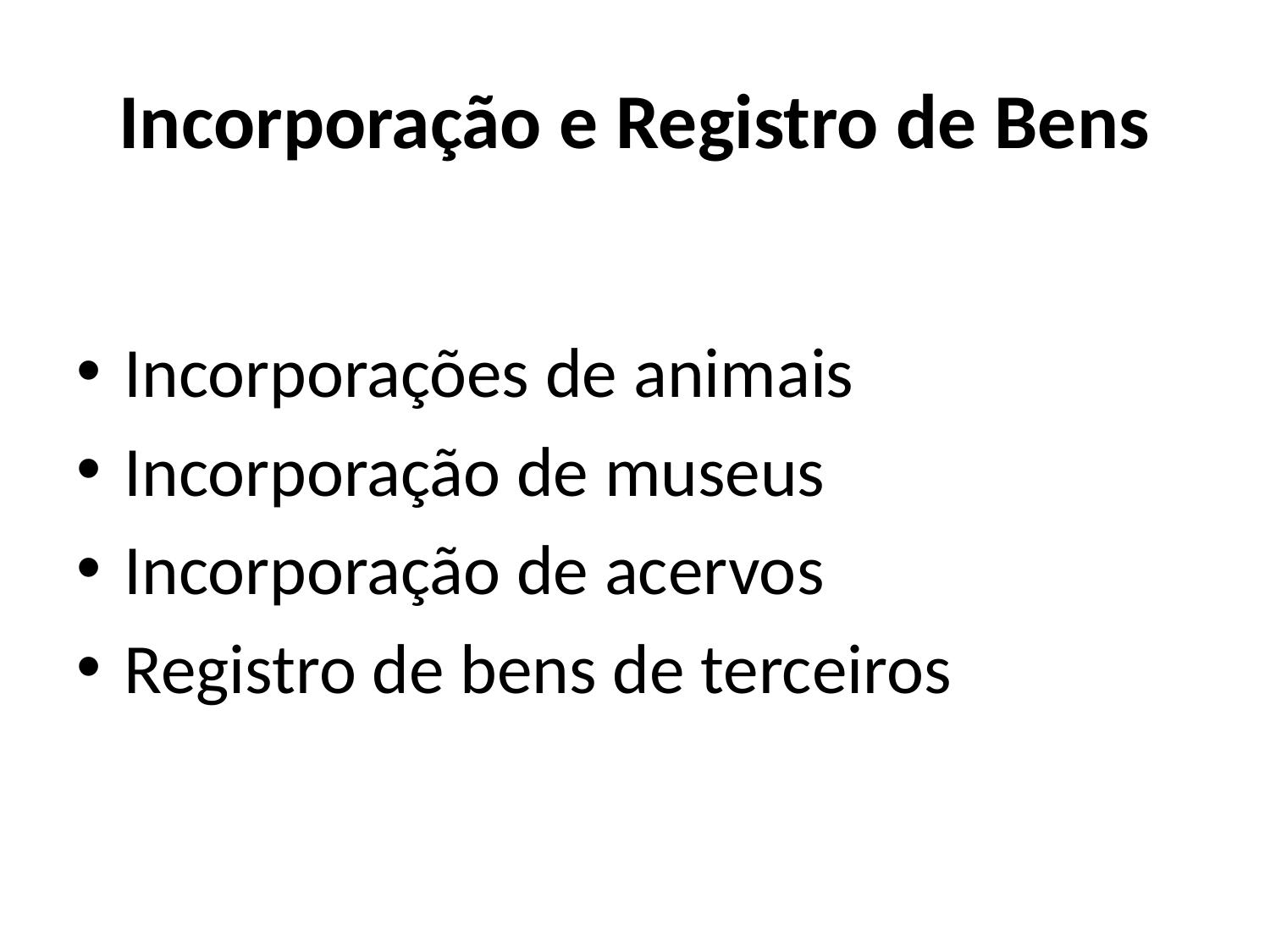

# Incorporação e Registro de Bens

Incorporações de animais
Incorporação de museus
Incorporação de acervos
Registro de bens de terceiros